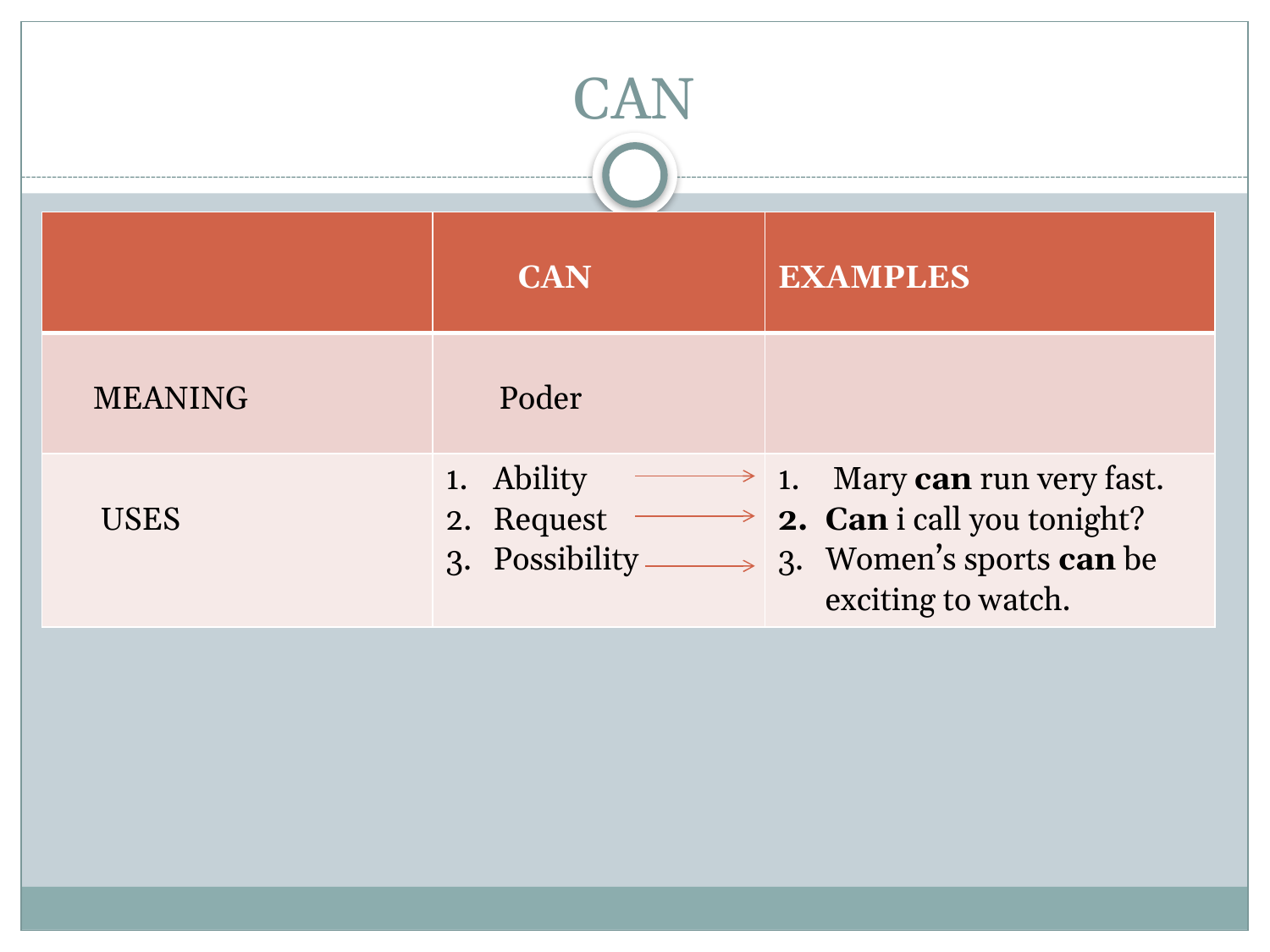

# CAN
|  | CAN | EXAMPLES |
| --- | --- | --- |
| MEANING | Poder |  |
| USES | Ability Request Possibility | Mary can run very fast. Can i call you tonight? Women’s sports can be exciting to watch. |